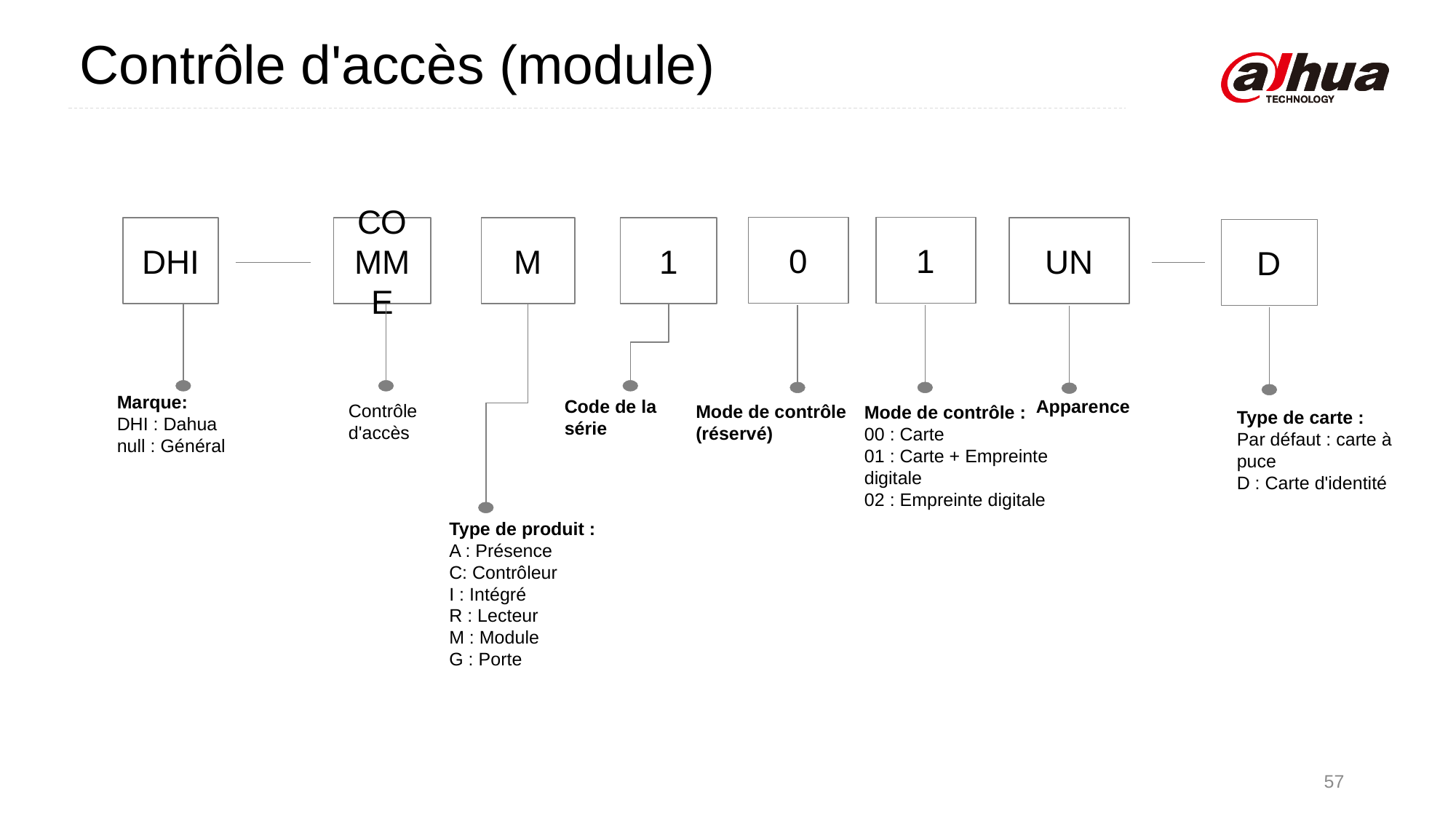

Contrôle d'accès (module)
0
1
DHI
COMME
M
1
UN
D

Marque:
DHI : Dahua
null : Général
Apparence
Code de la série
Contrôle d'accès
Mode de contrôle
(réservé)
Mode de contrôle :
00 : Carte
01 : Carte + Empreinte digitale
02 : Empreinte digitale
Type de carte :
Par défaut : carte à puce
D : Carte d'identité

Type de produit :
A : Présence
C: Contrôleur
I : Intégré
R : Lecteur
M : Module
G : Porte
57